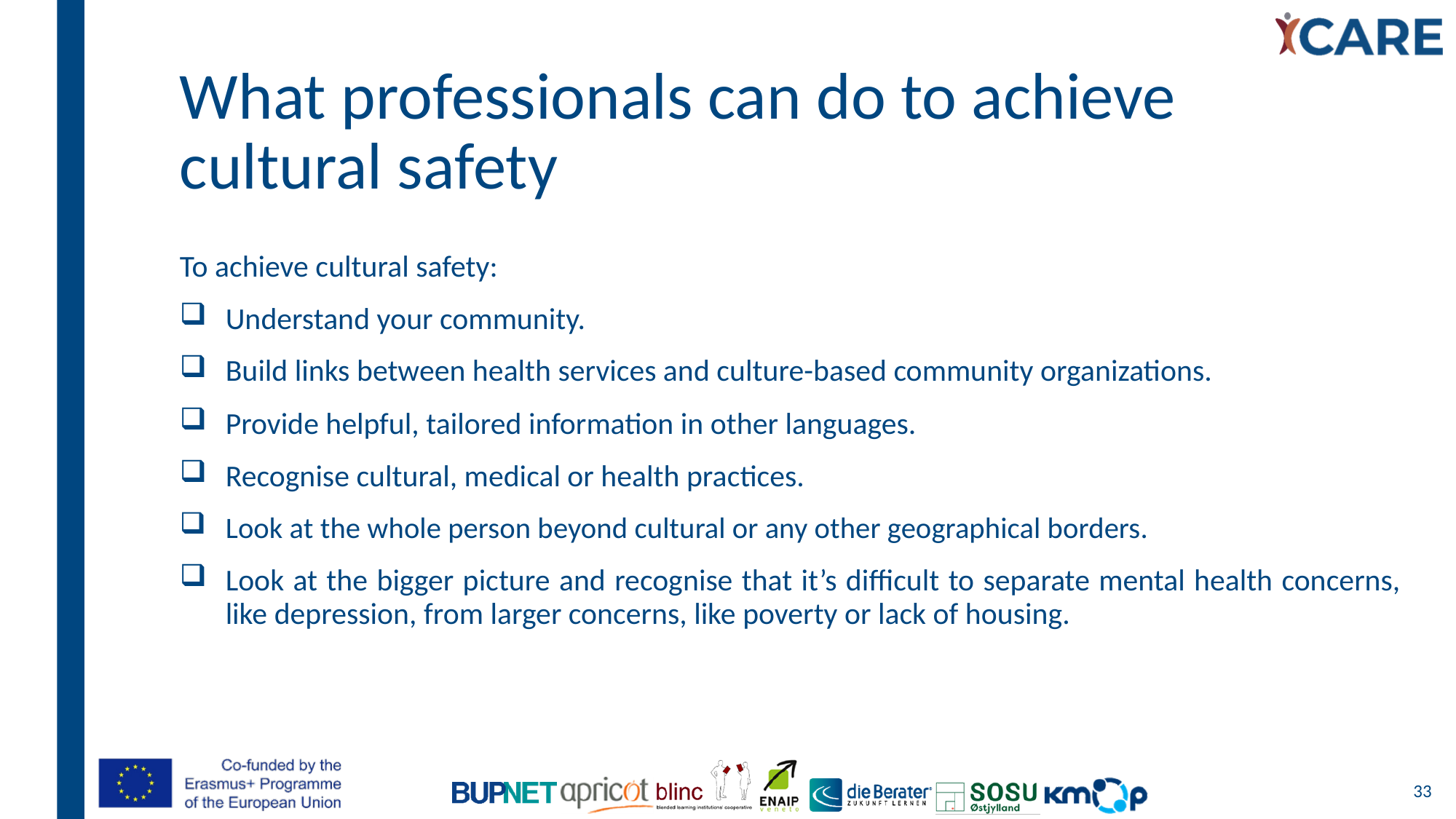

What professionals can do to achieve cultural safety

To achieve cultural safety:
Understand your community.
Build links between health services and culture-based community organizations.
Provide helpful, tailored information in other languages.
Recognise cultural, medical or health practices.
Look at the whole person beyond cultural or any other geographical borders.
Look at the bigger picture and recognise that it’s difficult to separate mental health concerns, like depression, from larger concerns, like poverty or lack of housing.

33